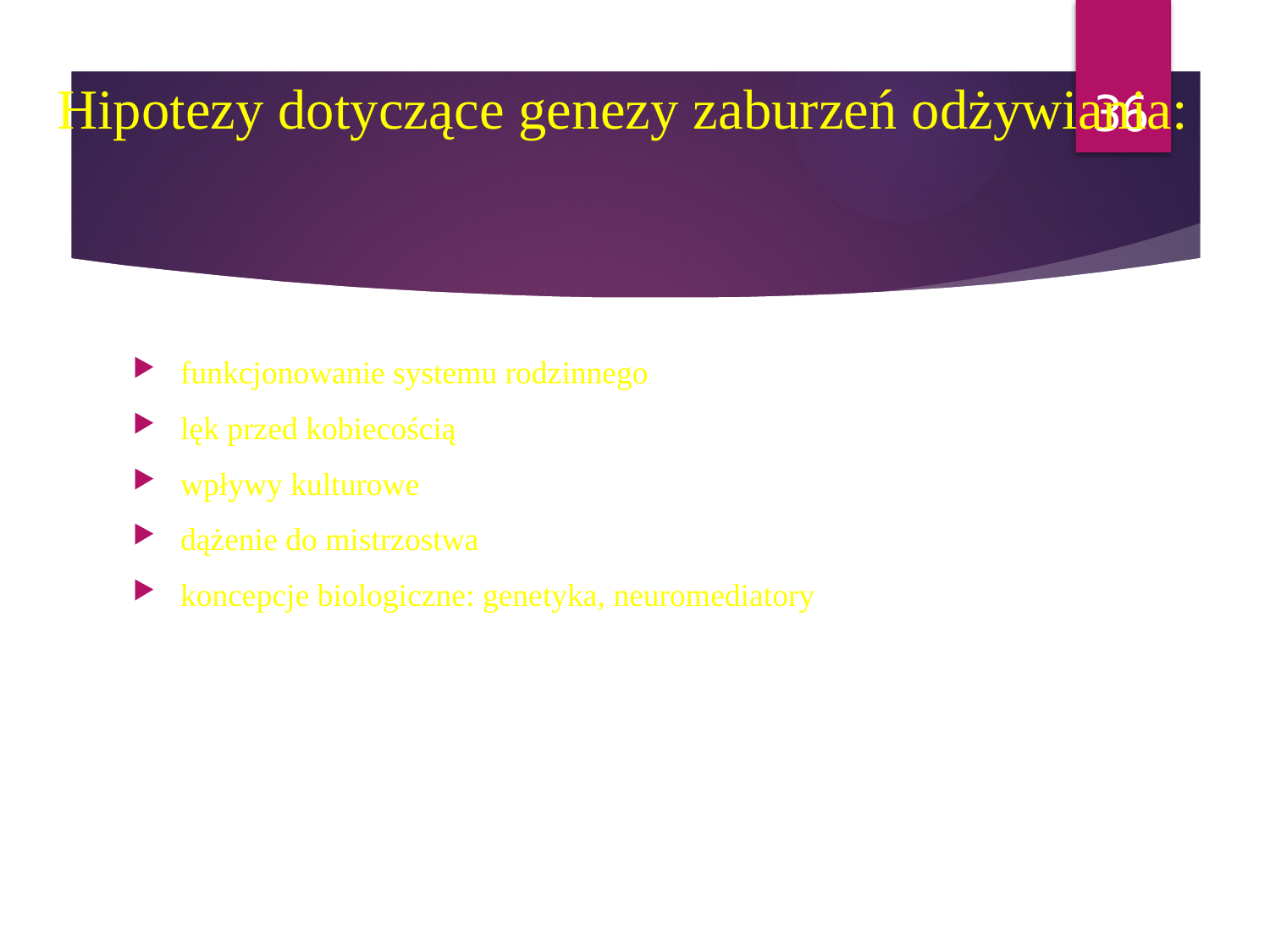

# Hipotezy dotyczące genezy zaburzeń odżywiania:
36
funkcjonowanie systemu rodzinnego
lęk przed kobiecością
wpływy kulturowe
dążenie do mistrzostwa
koncepcje biologiczne: genetyka, neuromediatory